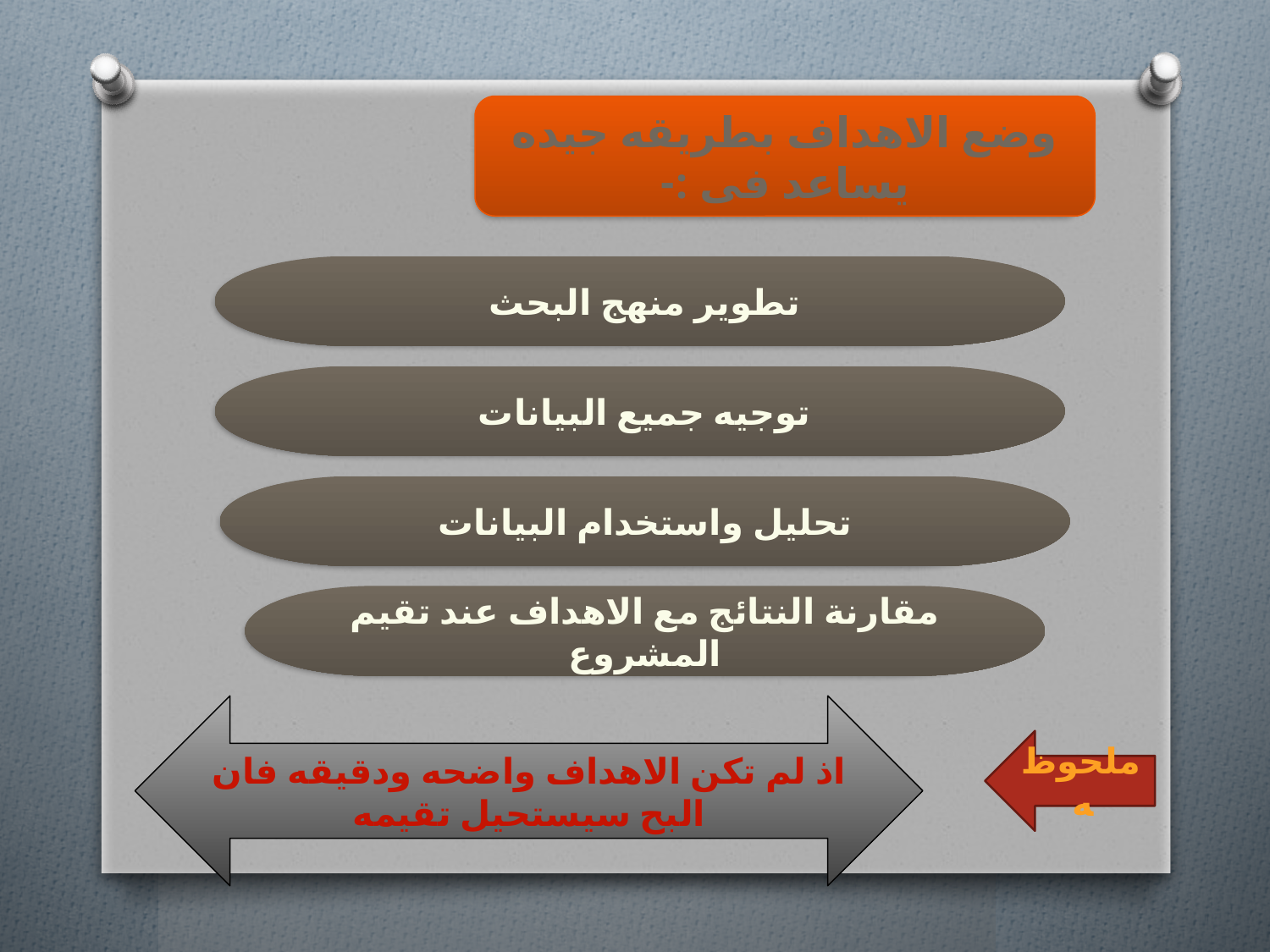

وضع الاهداف بطريقه جيده يساعد فى :-
تطوير منهج البحث
توجيه جميع البيانات
تحليل واستخدام البيانات
مقارنة النتائج مع الاهداف عند تقيم المشروع
اذ لم تكن الاهداف واضحه ودقيقه فان البح سيستحيل تقيمه
ملحوظه